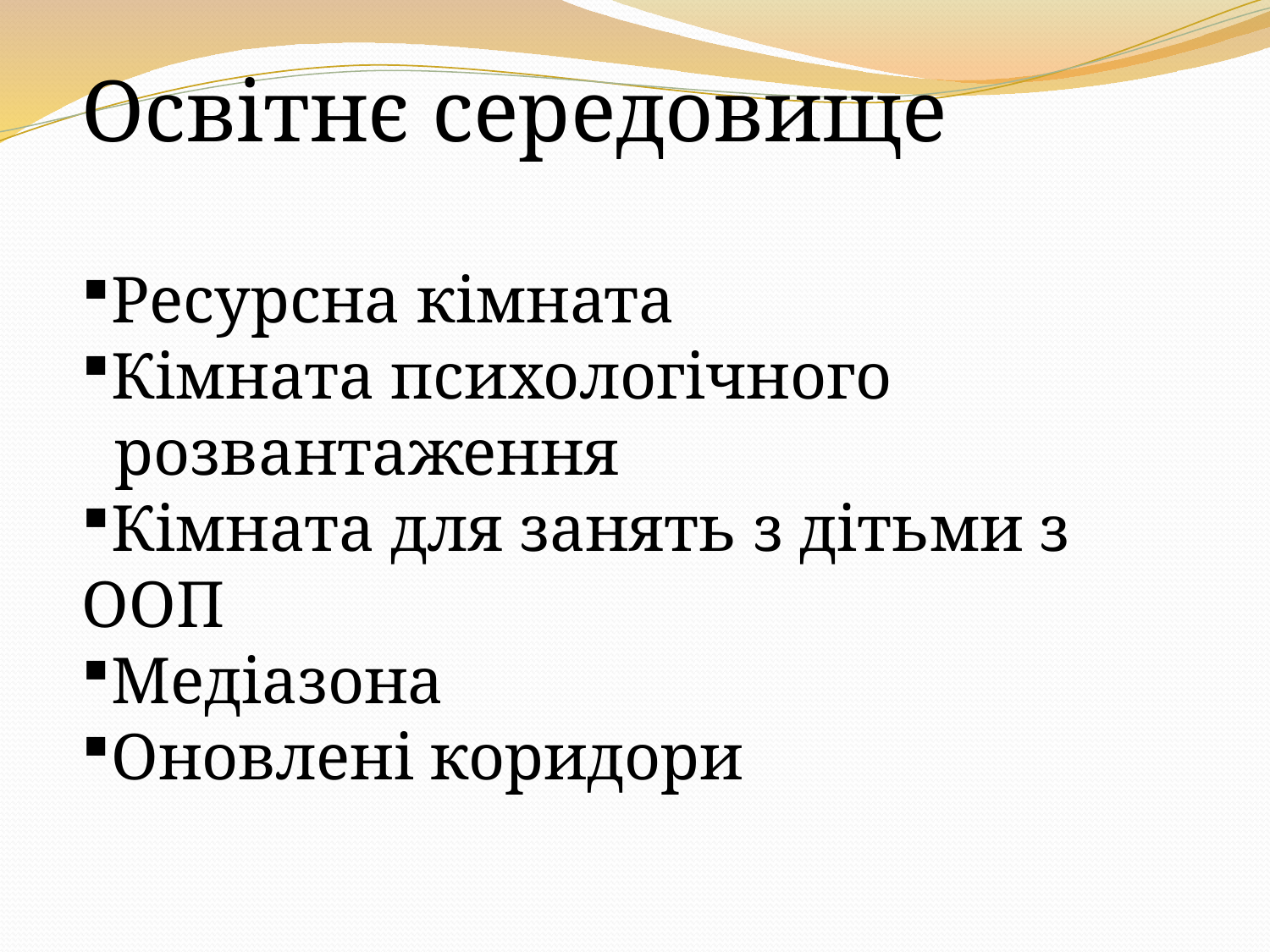

Освітнє середовище

Ресурсна кімната
Кімната психологічного
  розвантаження
Кімната для занять з дітьми з ООП
Медіазона
Оновлені коридори